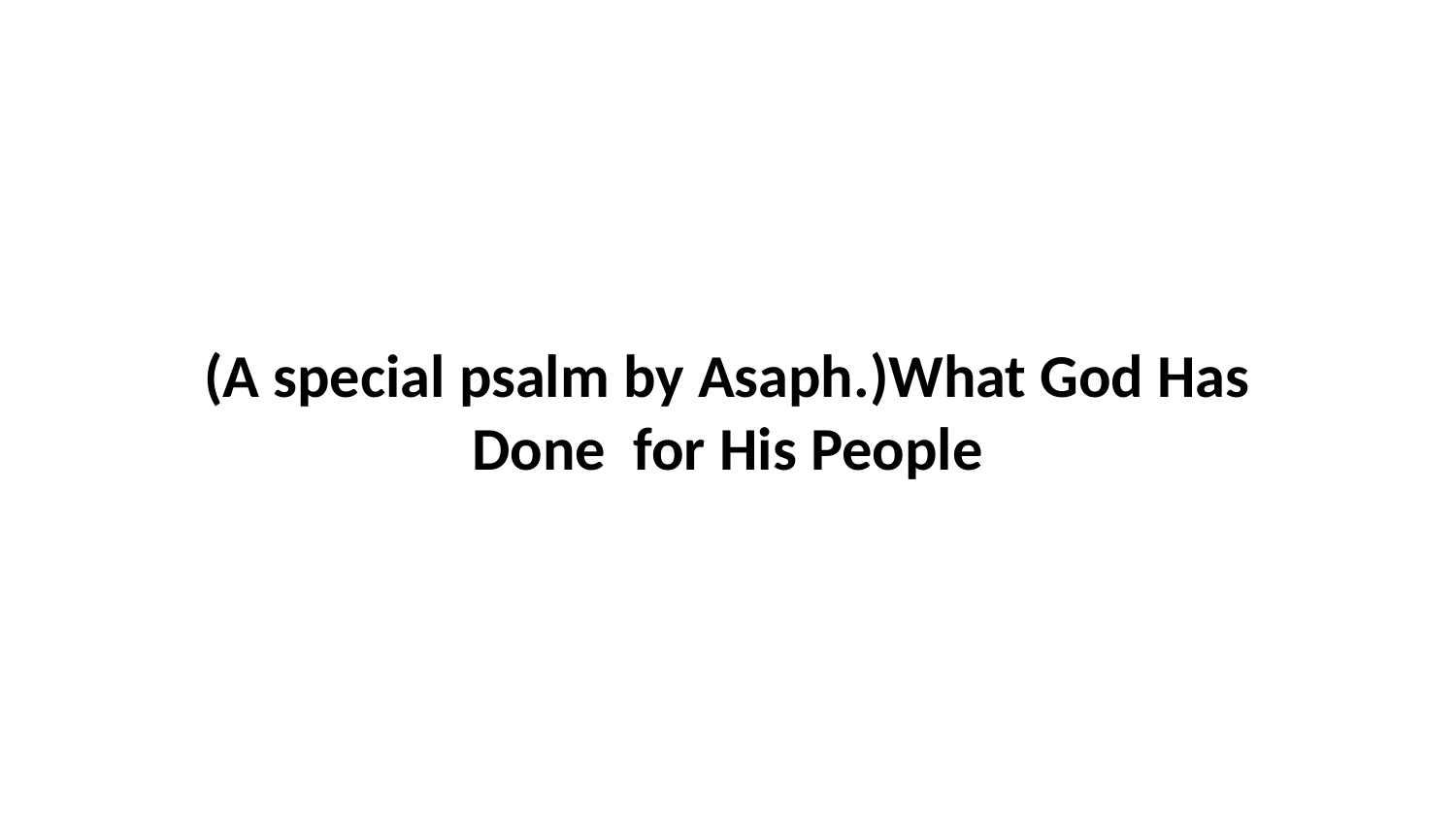

(A special psalm by Asaph.)What God Has Done  for His People